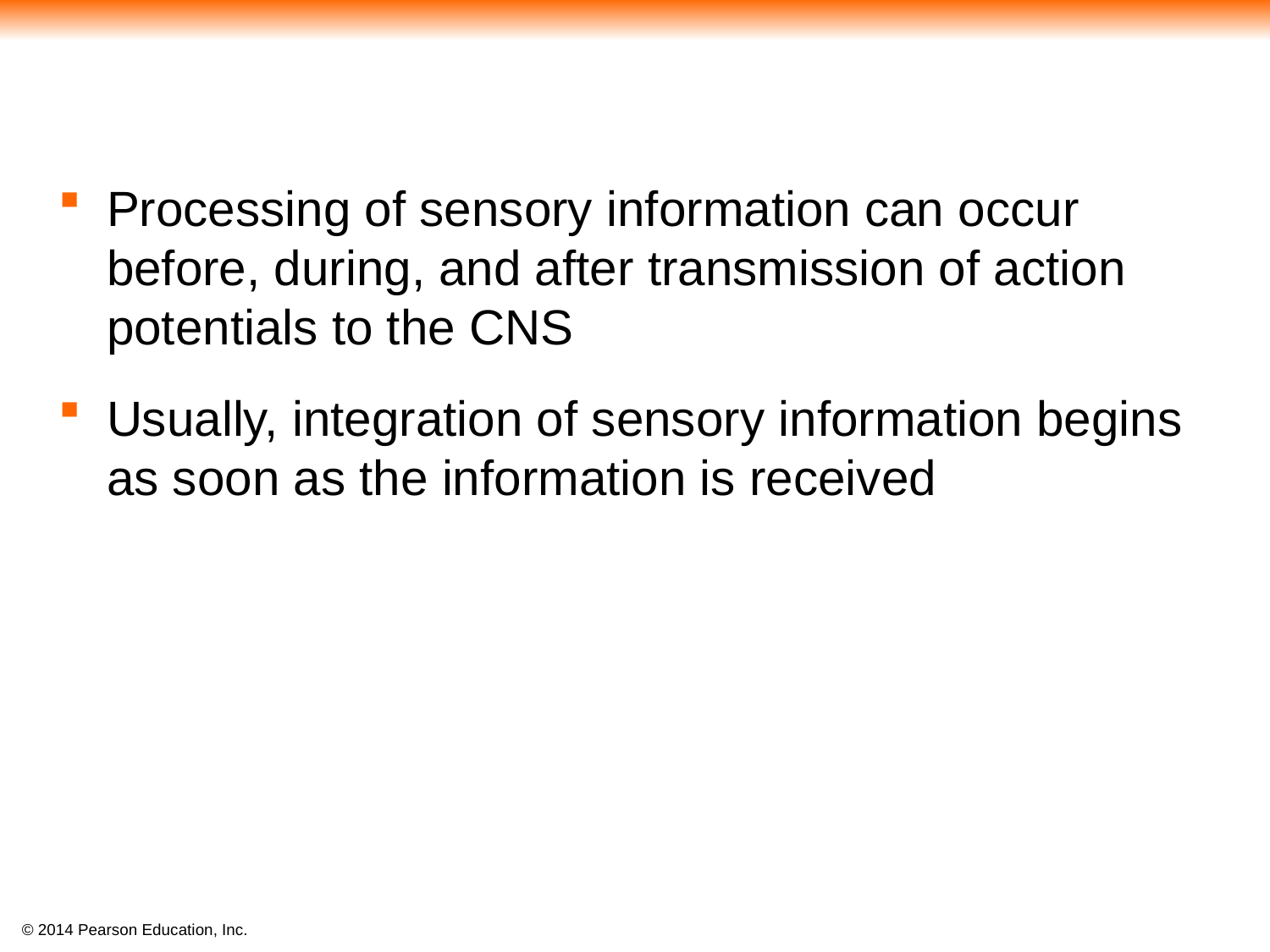

Processing of sensory information can occur before, during, and after transmission of action potentials to the CNS
Usually, integration of sensory information begins as soon as the information is received